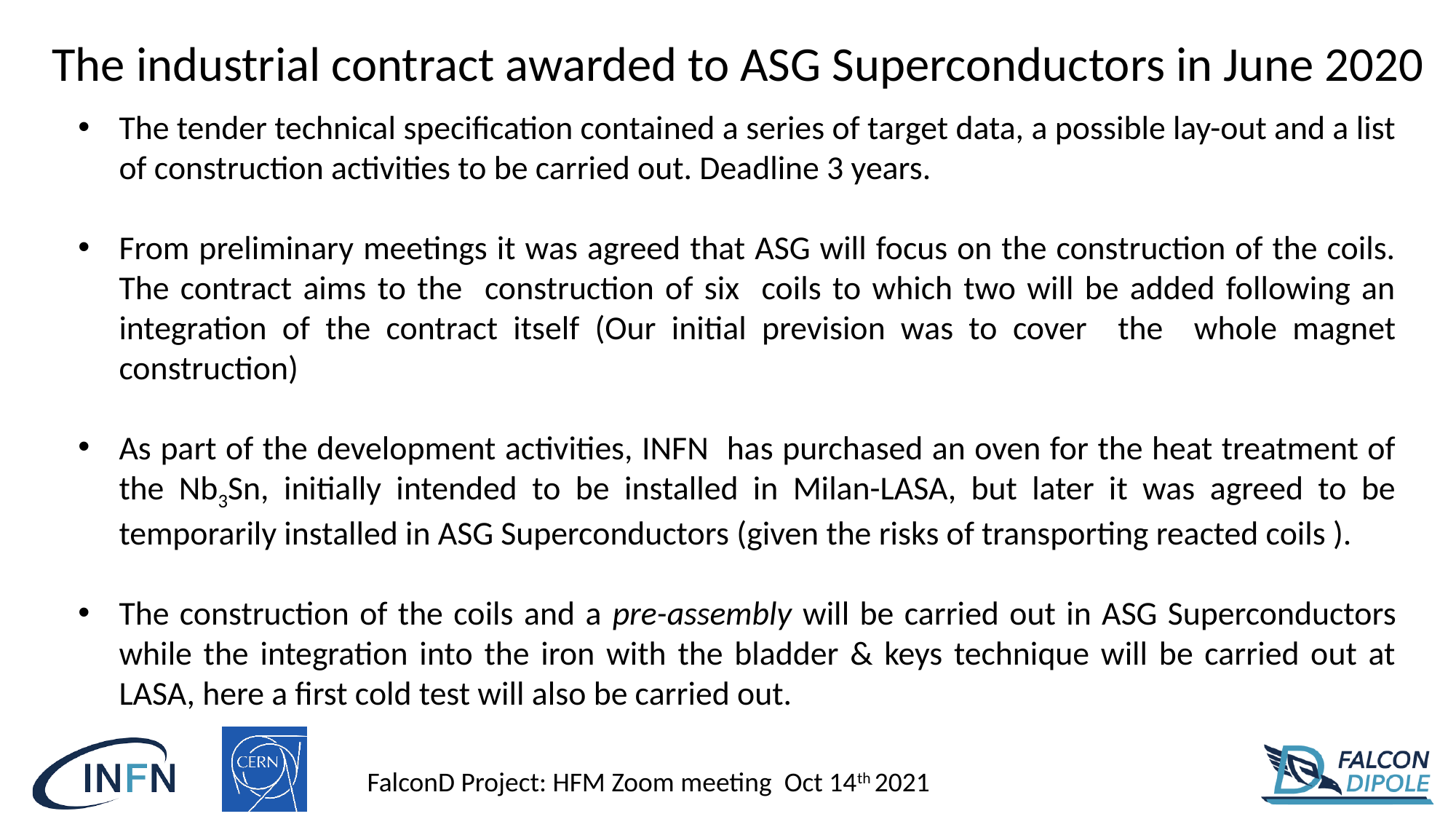

The industrial contract awarded to ASG Superconductors in June 2020
The tender technical specification contained a series of target data, a possible lay-out and a list of construction activities to be carried out. Deadline 3 years.

From preliminary meetings it was agreed that ASG will focus on the construction of the coils. The contract aims to the  construction of six  coils to which two will be added following an integration of the contract itself (Our initial prevision was to cover  the  whole magnet construction)

As part of the development activities, INFN  has purchased an oven for the heat treatment of the Nb3Sn, initially intended to be installed in Milan-LASA, but later it was agreed to be temporarily installed in ASG Superconductors (given the risks of transporting reacted coils ).

The construction of the coils and a pre-assembly will be carried out in ASG Superconductors while the integration into the iron with the bladder & keys technique will be carried out at LASA, here a first cold test will also be carried out.